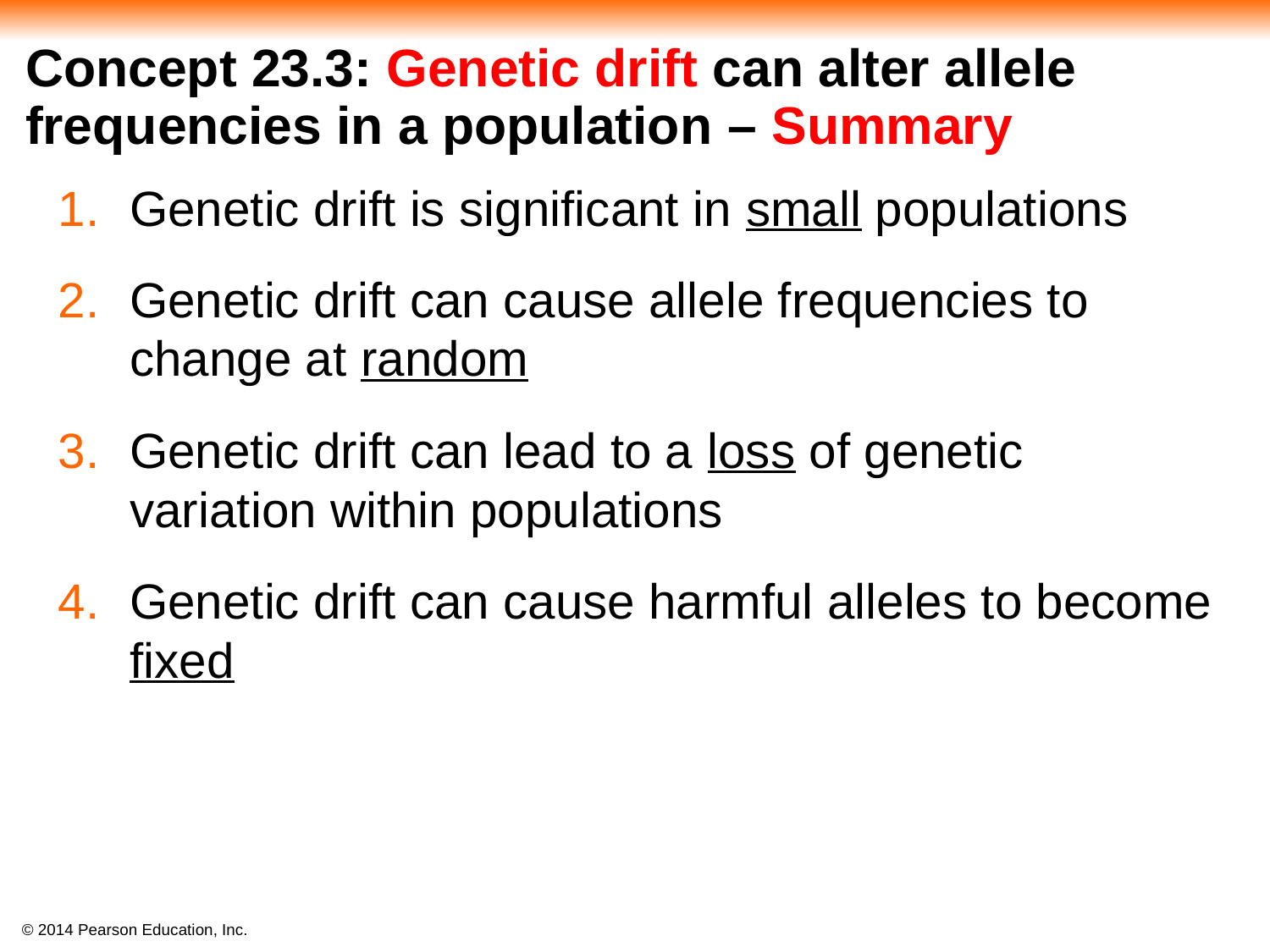

# Concept 23.3: Genetic drift can alter allele frequencies in a population – Summary
Genetic drift is significant in small populations
Genetic drift can cause allele frequencies to change at random
Genetic drift can lead to a loss of genetic variation within populations
Genetic drift can cause harmful alleles to become fixed